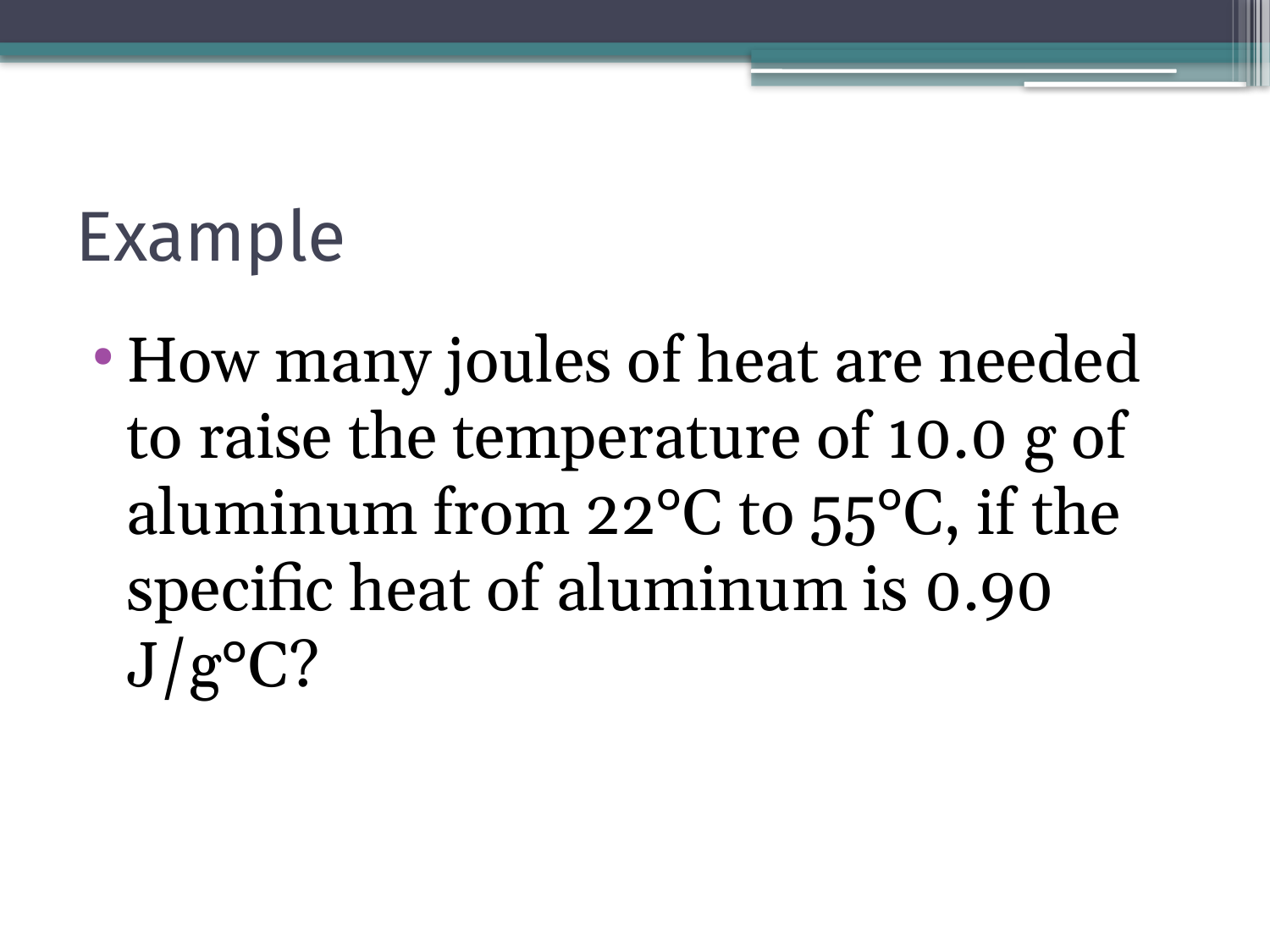

# Example
How many joules of heat are needed to raise the temperature of 10.0 g of aluminum from 22°C to 55°C, if the specific heat of aluminum is 0.90 J/g°C?